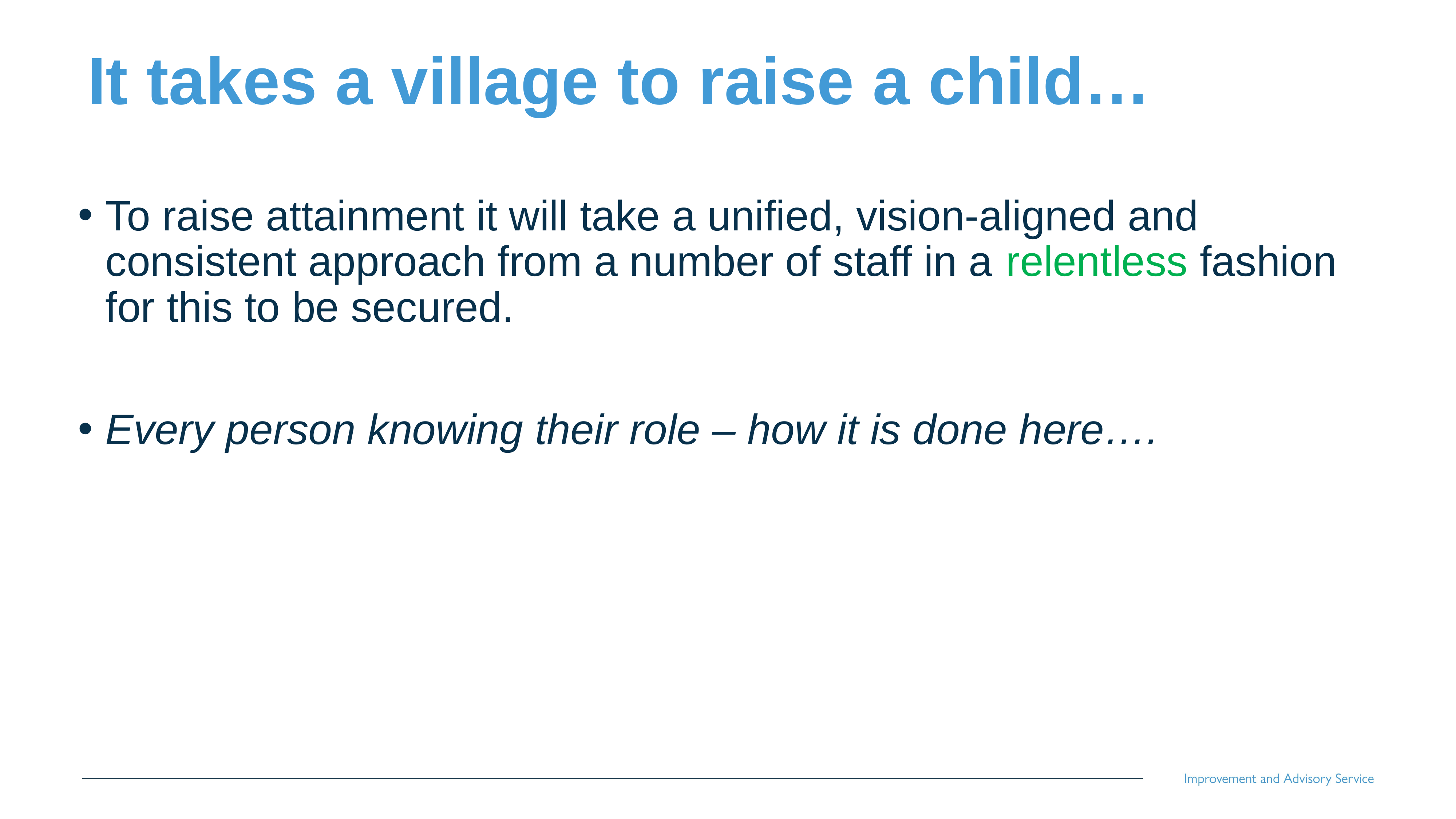

# It takes a village to raise a child…
To raise attainment it will take a unified, vision-aligned and consistent approach from a number of staff in a relentless fashion for this to be secured.

Every person knowing their role – how it is done here….